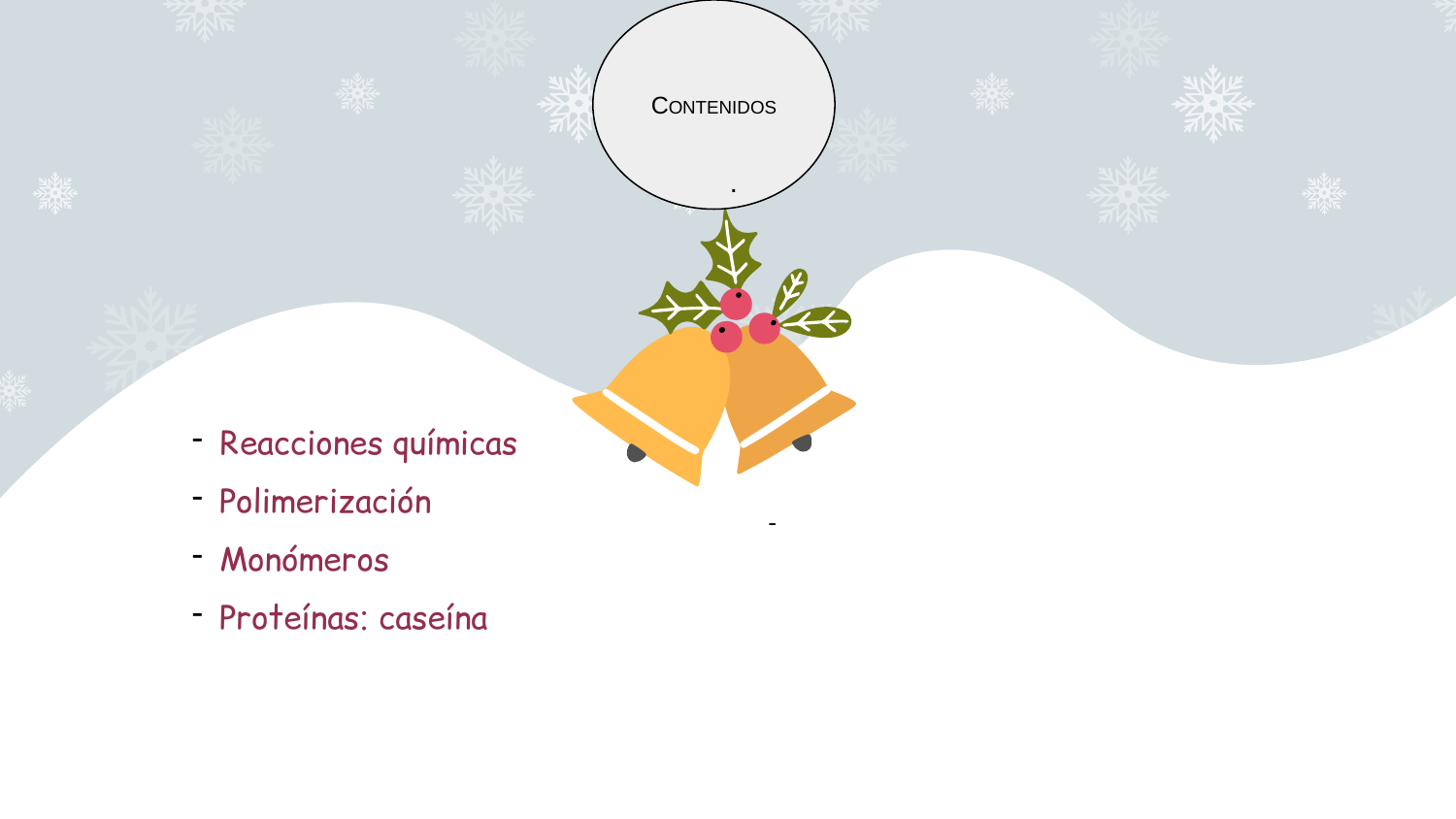

CONTENIDOS
.

Reacciones químicas
Polimerización
Monómeros
Proteínas: caseína
-